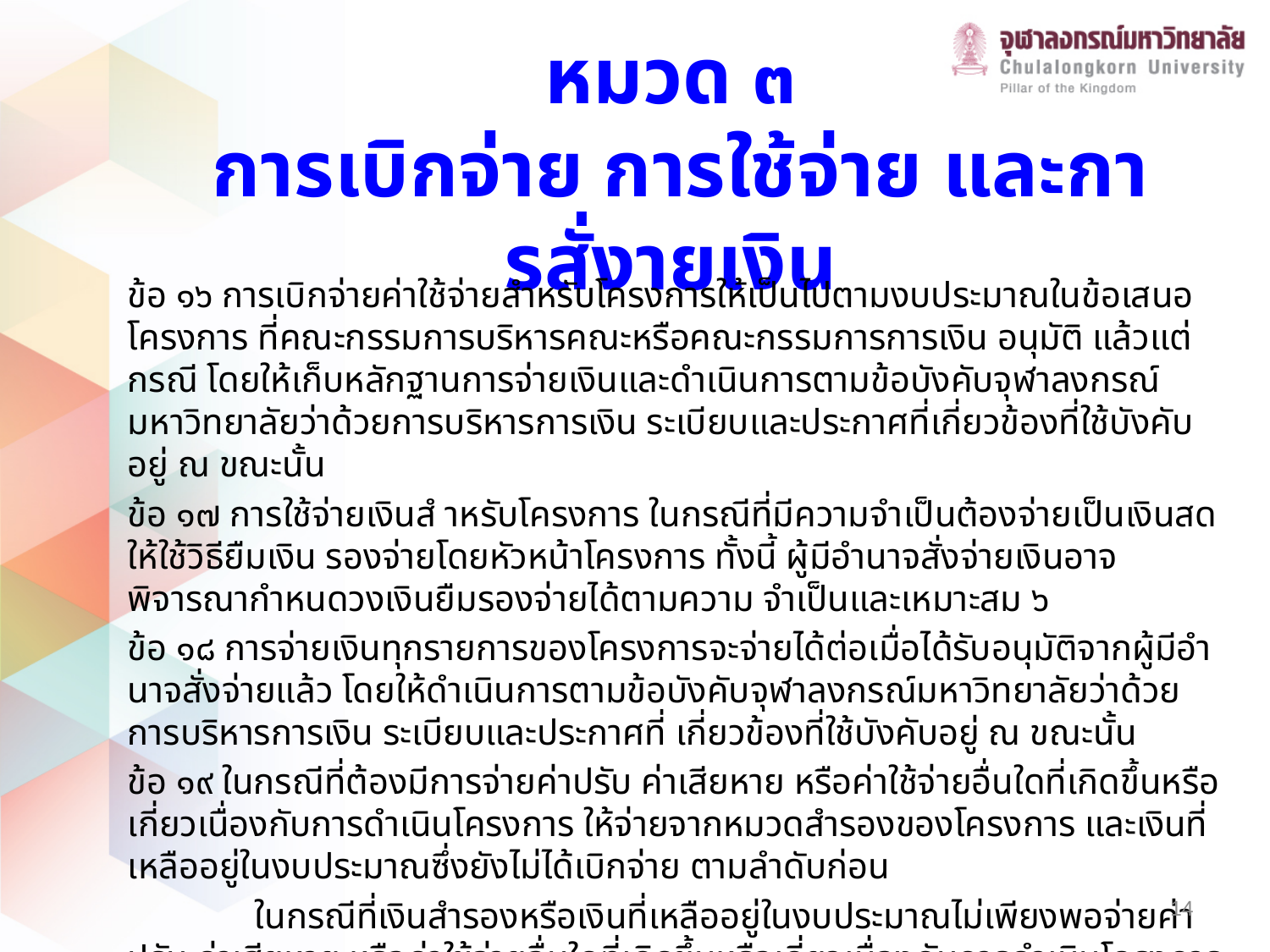

# หมวด ๓ การเบิกจ่าย การใช้จ่าย และการสั่งายเงิน
ข้อ ๑๖ การเบิกจ่ายค่าใช้จ่ายสำหรับโครงการให้เป็นไปตามงบประมาณในข้อเสนอโครงการ ที่คณะกรรมการบริหารคณะหรือคณะกรรมการการเงิน อนุมัติ แล้วแต่กรณี โดยให้เก็บหลักฐานการจ่ายเงินและดำเนินการตามข้อบังคับจุฬาลงกรณ์มหาวิทยาลัยว่าด้วยการบริหารการเงิน ระเบียบและประกาศที่เกี่ยวข้องที่ใช้บังคับอยู่ ณ ขณะนั้น
ข้อ ๑๗ การใช้จ่ายเงินสํ าหรับโครงการ ในกรณีที่มีความจำเป็นต้องจ่ายเป็นเงินสดให้ใช้วิธียืมเงิน รองจ่ายโดยหัวหน้าโครงการ ทั้งนี้ ผู้มีอํานาจสั่งจ่ายเงินอาจพิจารณากําหนดวงเงินยืมรองจ่ายได้ตามความ จําเป็นและเหมาะสม ๖
ข้อ ๑๘ การจ่ายเงินทุกรายการของโครงการจะจ่ายได้ต่อเมื่อได้รับอนุมัติจากผู้มีอํานาจสั่งจ่ายแล้ว โดยให้ดําเนินการตามข้อบังคับจุฬาลงกรณ์มหาวิทยาลัยว่าด้วยการบริหารการเงิน ระเบียบและประกาศที่ เกี่ยวข้องที่ใช้บังคับอยู่ ณ ขณะนั้น
ข้อ ๑๙ ในกรณีที่ต้องมีการจ่ายค่าปรับ ค่าเสียหาย หรือค่าใช้จ่ายอื่นใดที่เกิดขึ้นหรือเกี่ยวเนื่องกับการดําเนินโครงการ ให้จ่ายจากหมวดสํารองของโครงการ และเงินที่เหลืออยู่ในงบประมาณซึ่งยังไม่ได้เบิกจ่าย ตามลำดับก่อน
	ในกรณีที่เงินสำรองหรือเงินที่เหลืออยู่ในงบประมาณไม่เพียงพอจ่ายค่าปรับ ค่าเสียหาย หรือค่าใช้จ่ายอื่นใดที่เกิดขึ้นหรือเกี่ยวเนื่องกับการดำเนินโครงการตามวรรคหนึ่ง หัวหน้าโครงการและผู้ร่วมโครงการมีหน้าที่และความรับผิดชอบในการจ่ายร่วมกัน ทั้งนี้ ในกรณีที่มีผู้ร่วมโครงการหลายราย ให้ผู้ร่วมโครงการ แต่ละรายมีหน้าที่และความรับผิดชอบเฉพาะในส่วนของตน

14